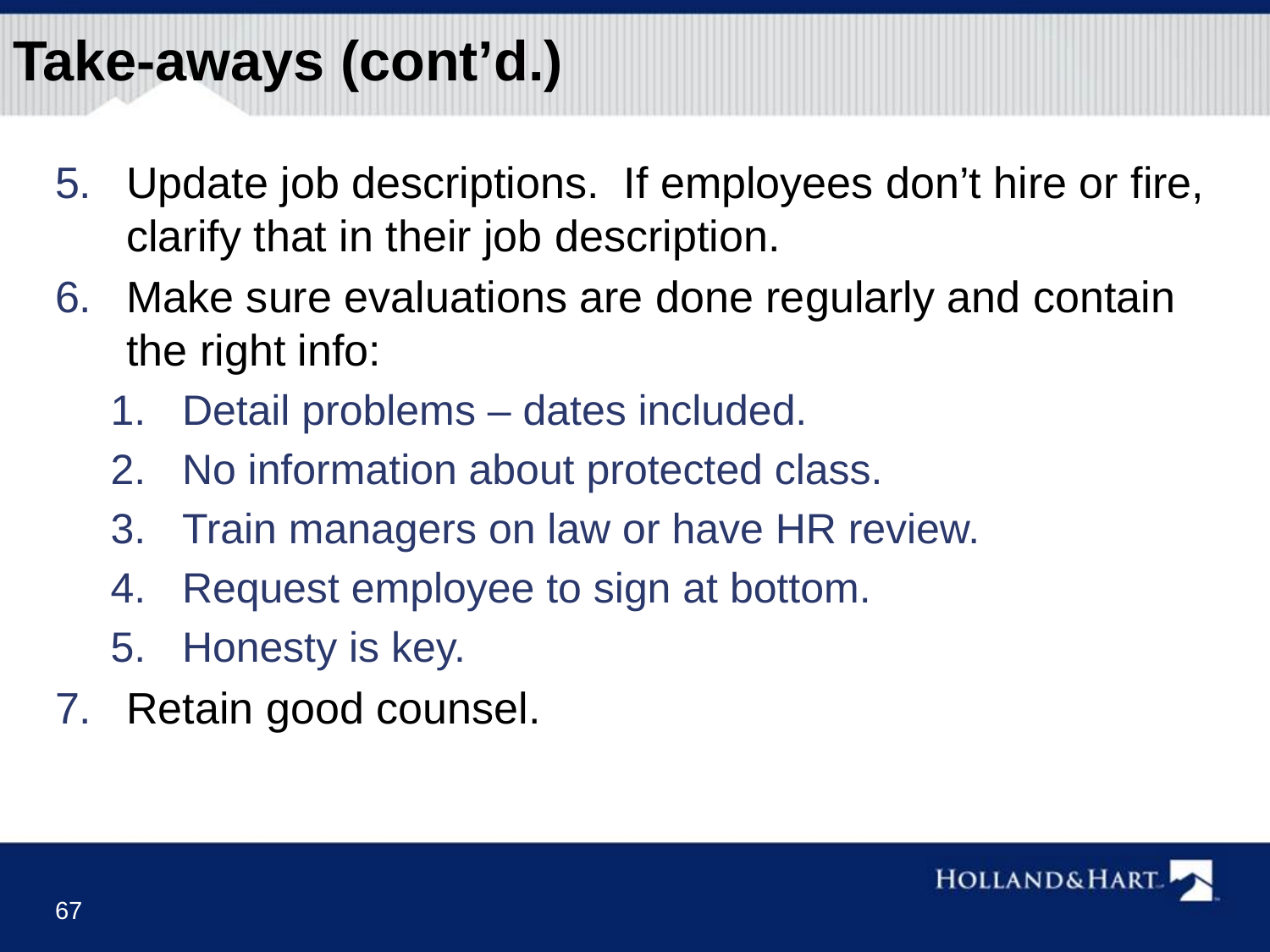

# Take-aways (cont’d.)
Update job descriptions.  If employees don’t hire or fire, clarify that in their job description.
Make sure evaluations are done regularly and contain the right info:
Detail problems – dates included.
No information about protected class.
Train managers on law or have HR review.
Request employee to sign at bottom.
Honesty is key.
Retain good counsel.
67